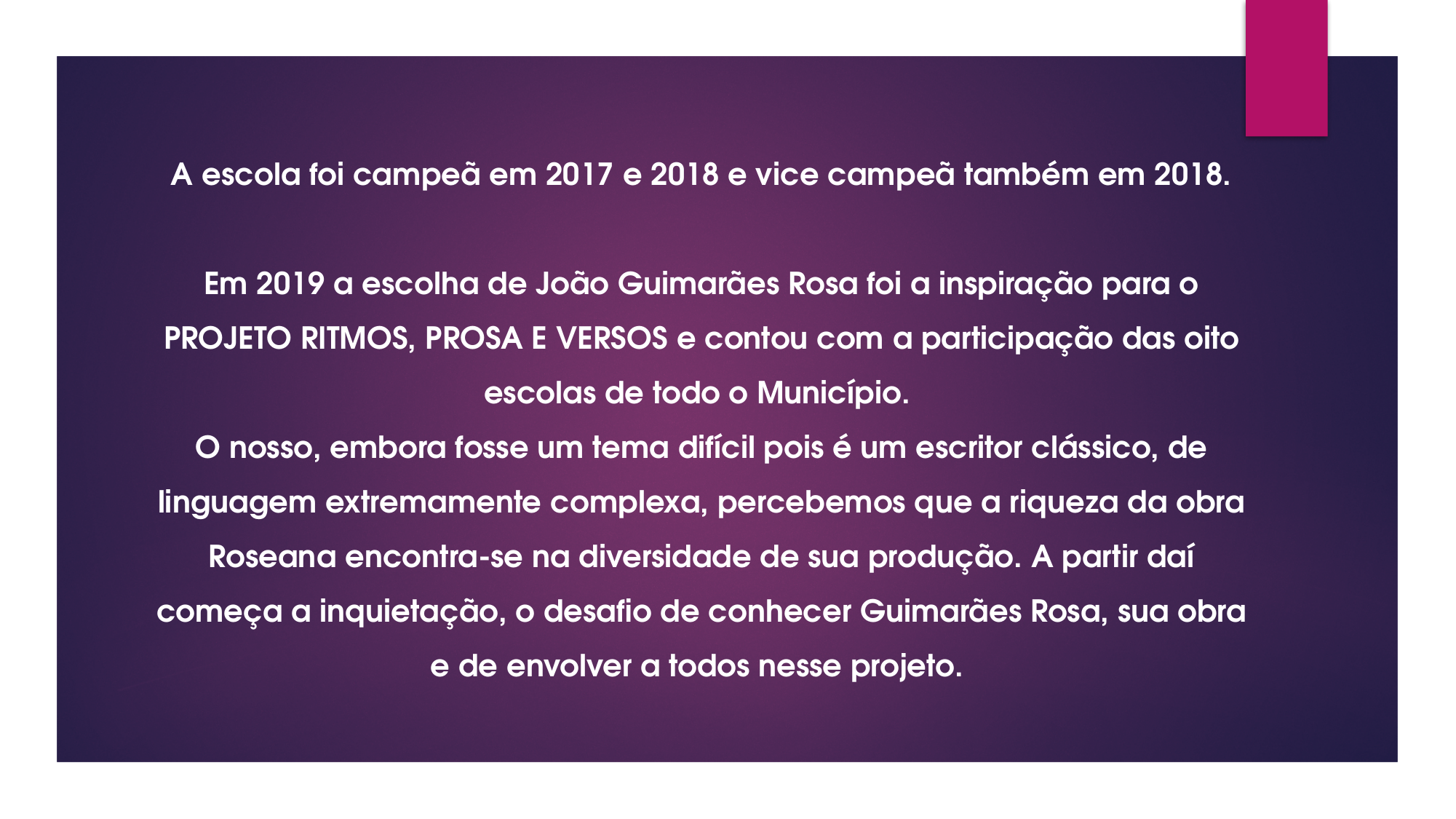

# A escola foi campeã em 2017 e 2018 e vice campeã também em 2018. Em 2019 a escolha de João Guimarães Rosa foi a inspiração para o PROJETO RITMOS, PROSA E VERSOS e contou com a participação das oito escolas de todo o Município. O nosso, embora fosse um tema difícil pois é um escritor clássico, de linguagem extremamente complexa, percebemos que a riqueza da obra Roseana encontra-se na diversidade de sua produção. A partir daí começa a inquietação, o desafio de conhecer Guimarães Rosa, sua obra e de envolver a todos nesse projeto.